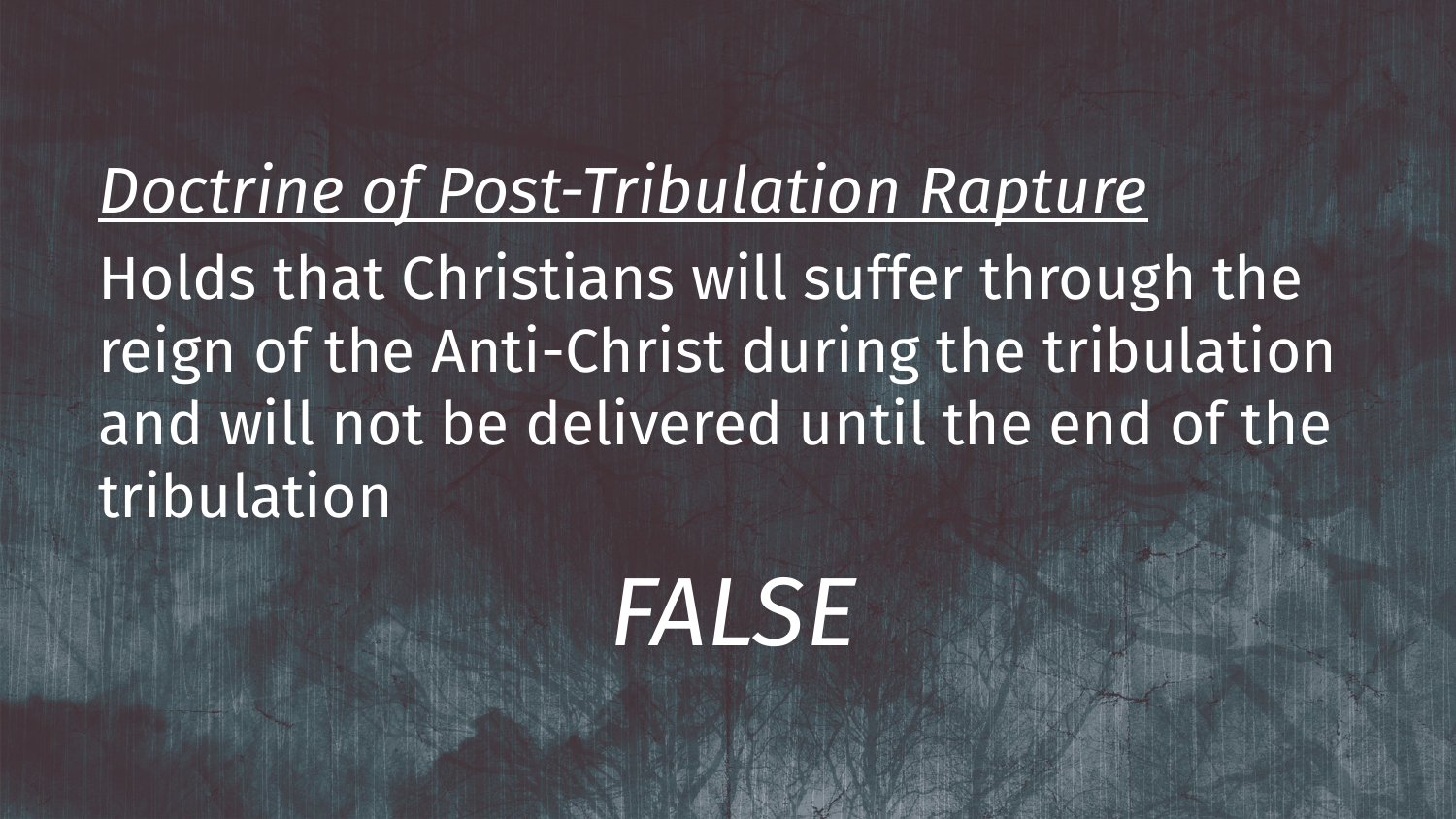

Doctrine of Post-Tribulation Rapture
Holds that Christians will suffer through the reign of the Anti-Christ during the tribulation and will not be delivered until the end of the tribulation
FALSE